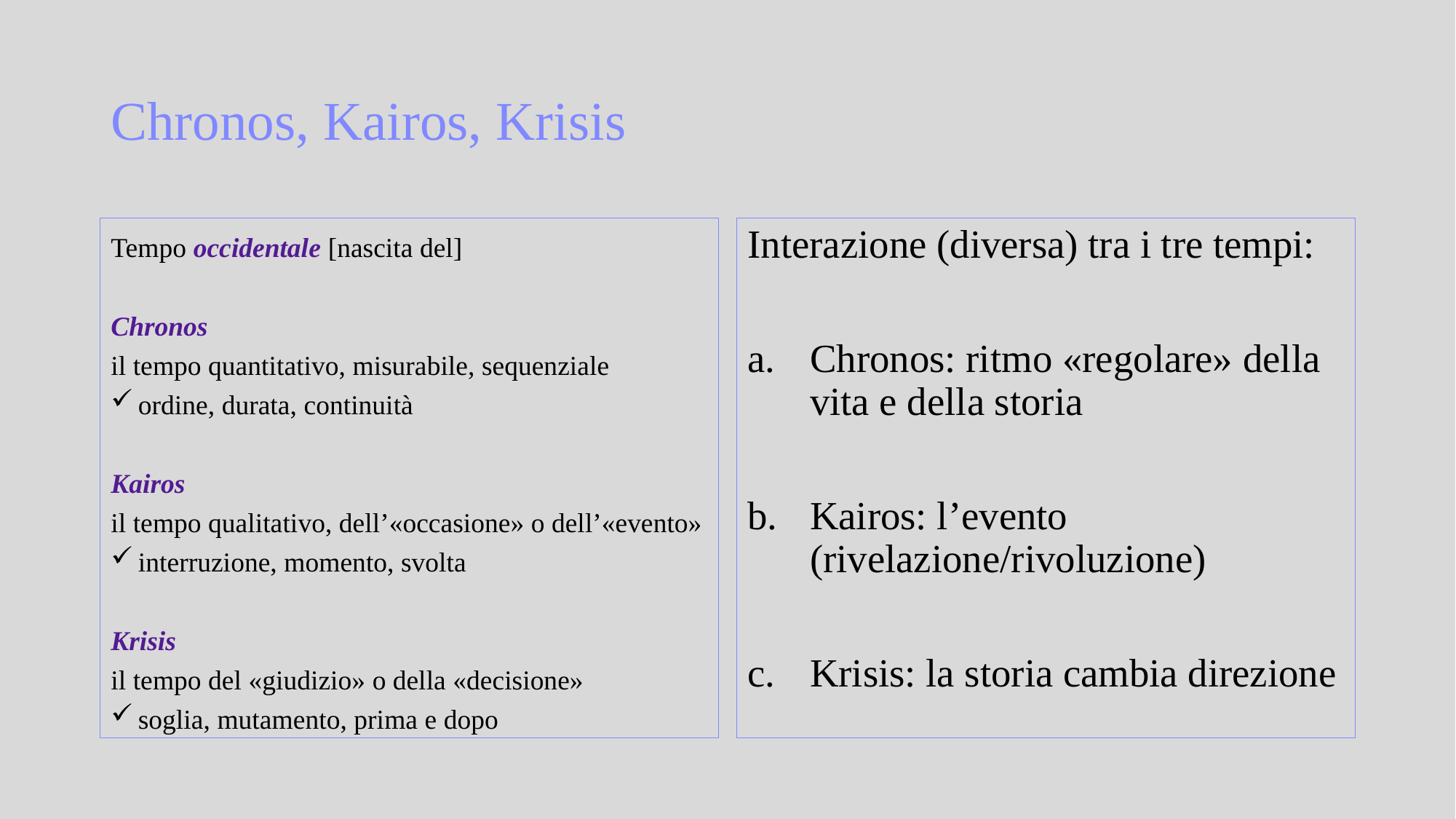

# Chronos, Kairos, Krisis
Tempo occidentale [nascita del]

Chronos
il tempo quantitativo, misurabile, sequenziale
ordine, durata, continuità

Kairos
il tempo qualitativo, dell’«occasione» o dell’«evento»
interruzione, momento, svolta

Krisis
il tempo del «giudizio» o della «decisione»
soglia, mutamento, prima e dopo
Interazione (diversa) tra i tre tempi:

Chronos: ritmo «regolare» della vita e della storia

Kairos: l’evento (rivelazione/rivoluzione)

Krisis: la storia cambia direzione